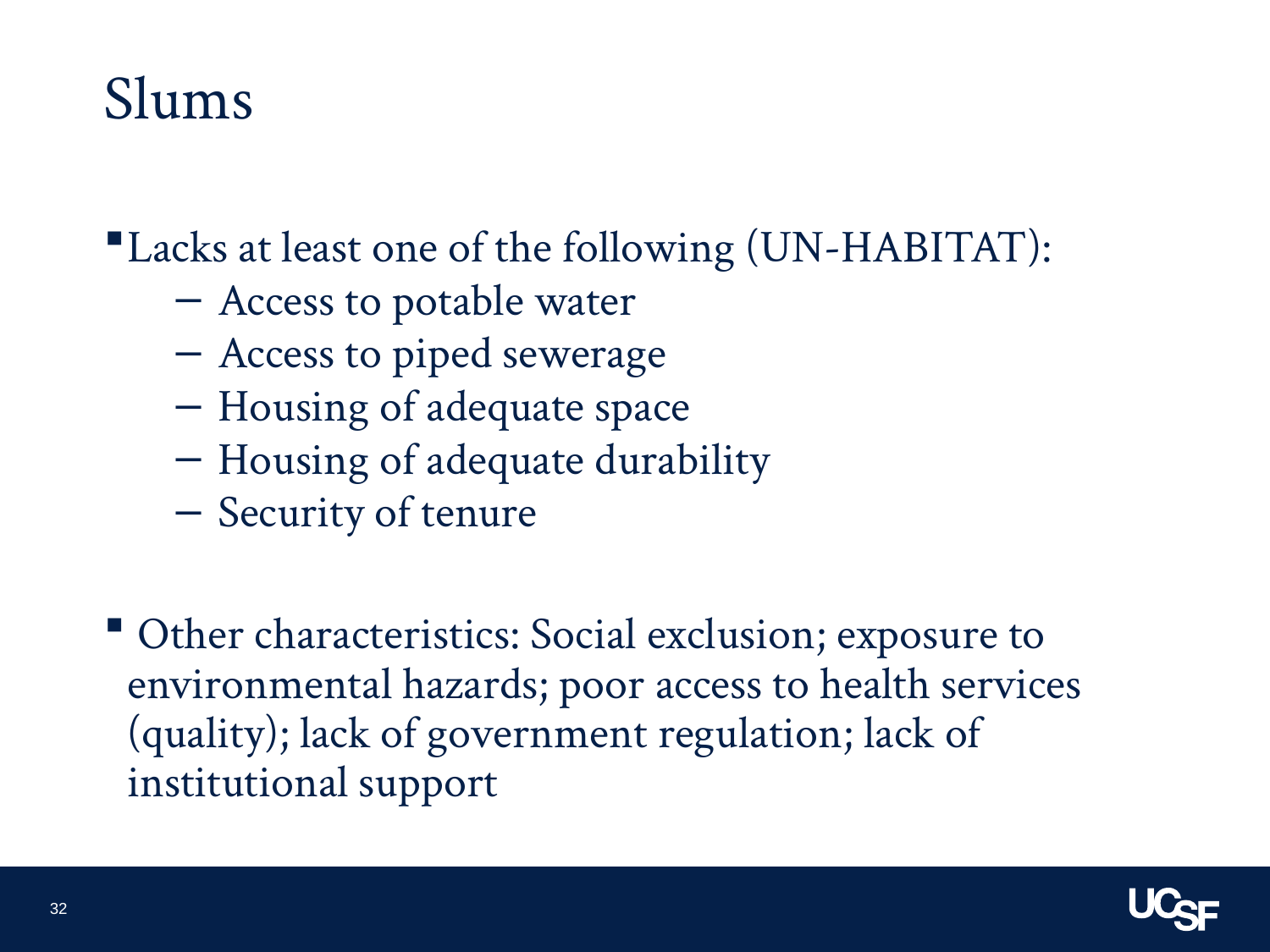

# Slums
Lacks at least one of the following (UN-HABITAT):
 Access to potable water
 Access to piped sewerage
 Housing of adequate space
 Housing of adequate durability
 Security of tenure

 Other characteristics: Social exclusion; exposure to environmental hazards; poor access to health services (quality); lack of government regulation; lack of institutional support

32